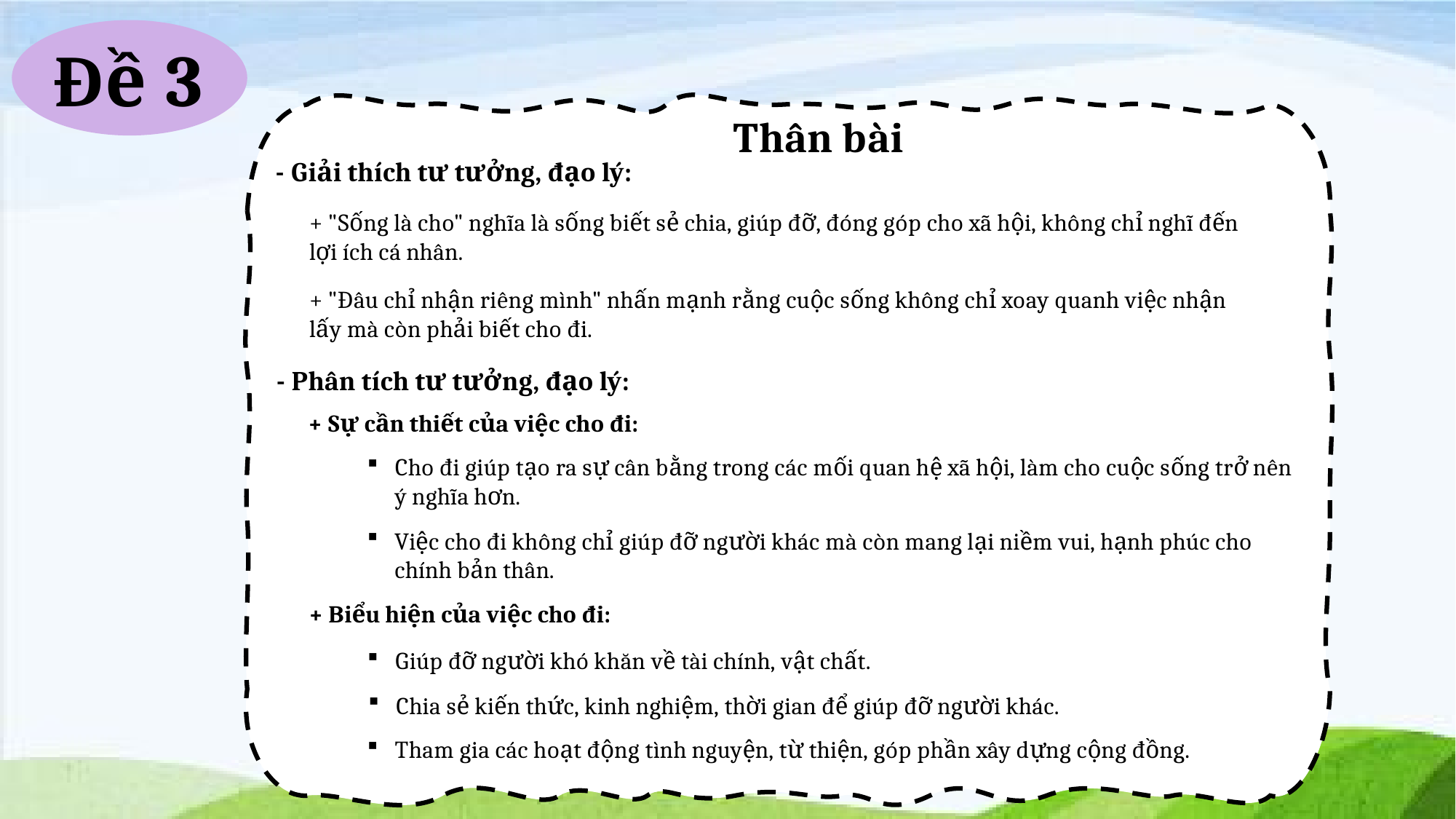

Đề 3

Thân bài
- Giải thích tư tưởng, đạo lý:
+ "Sống là cho" nghĩa là sống biết sẻ chia, giúp đỡ, đóng góp cho xã hội, không chỉ nghĩ đến lợi ích cá nhân.
+ "Đâu chỉ nhận riêng mình" nhấn mạnh rằng cuộc sống không chỉ xoay quanh việc nhận lấy mà còn phải biết cho đi.
- Phân tích tư tưởng, đạo lý:
+ Sự cần thiết của việc cho đi:
Cho đi giúp tạo ra sự cân bằng trong các mối quan hệ xã hội, làm cho cuộc sống trở nên ý nghĩa hơn.
Việc cho đi không chỉ giúp đỡ người khác mà còn mang lại niềm vui, hạnh phúc cho chính bản thân.
+ Biểu hiện của việc cho đi:
Giúp đỡ người khó khăn về tài chính, vật chất.
Chia sẻ kiến thức, kinh nghiệm, thời gian để giúp đỡ người khác.
Tham gia các hoạt động tình nguyện, từ thiện, góp phần xây dựng cộng đồng.